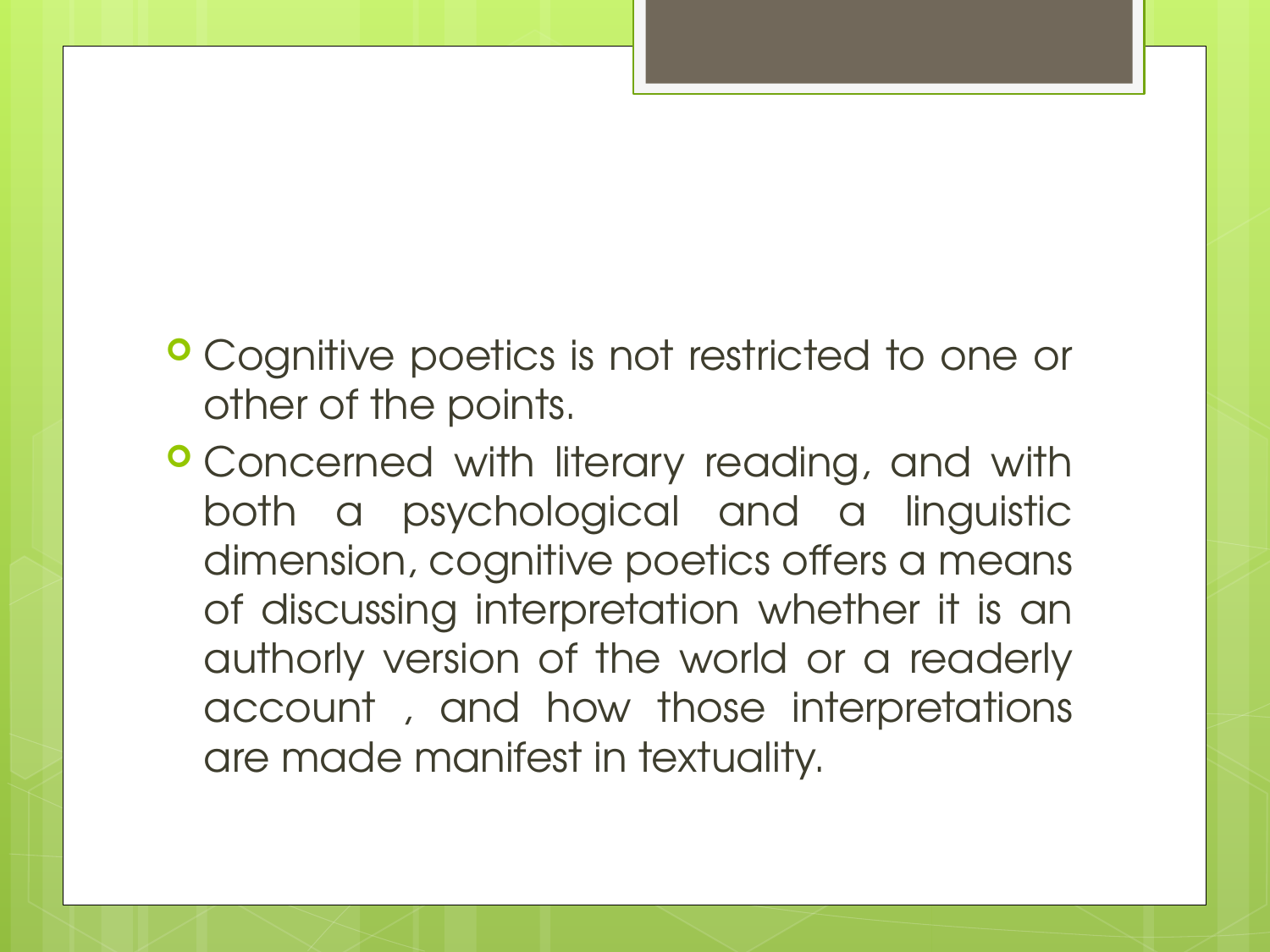

#
Cognitive poetics is not restricted to one or other of the points.
Concerned with literary reading, and with both a psychological and a linguistic dimension, cognitive poetics offers a means of discussing interpretation whether it is an authorly version of the world or a readerly account , and how those interpretations are made manifest in textuality.